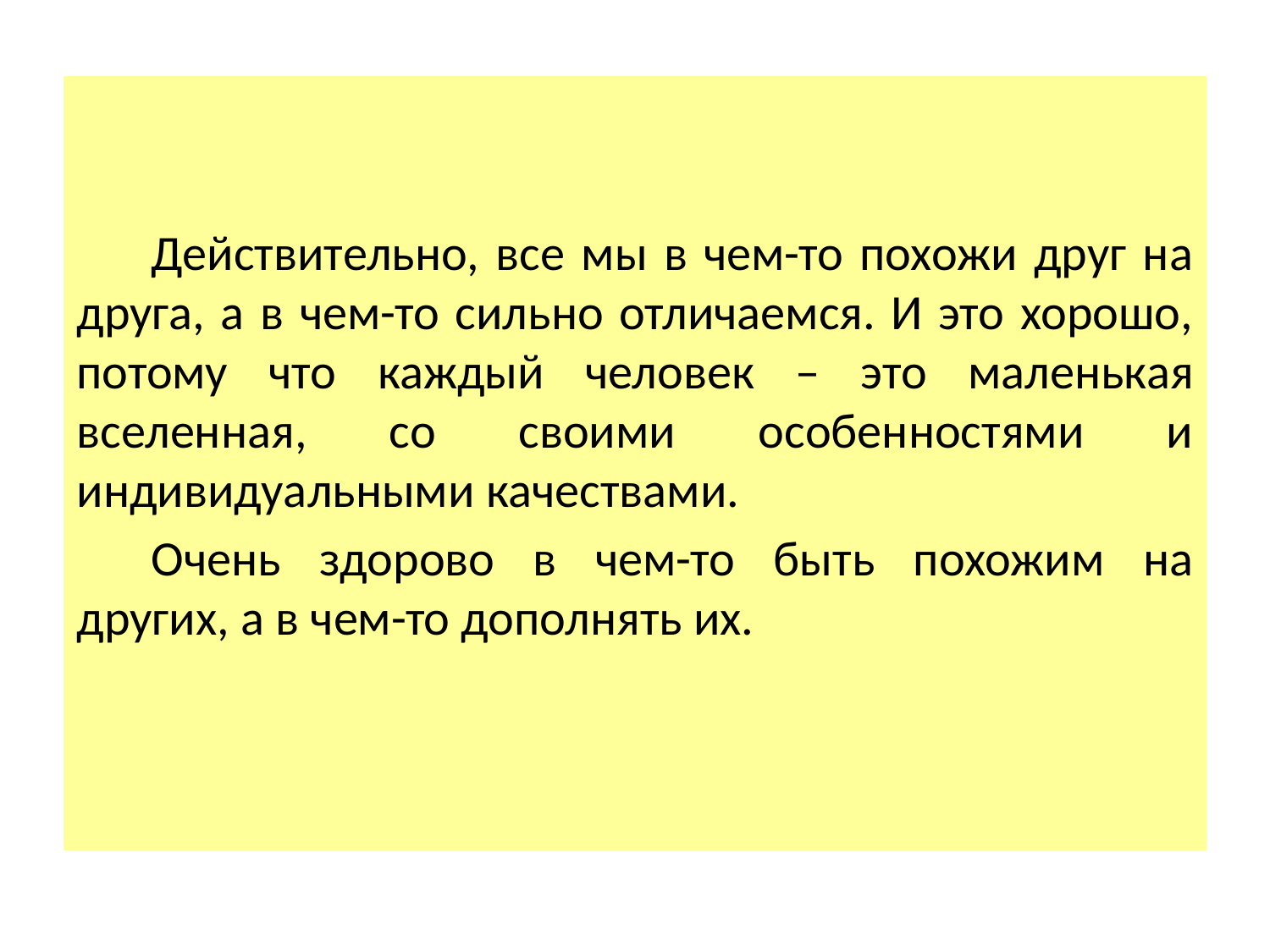

Действительно, все мы в чем-то похожи друг на друга, а в чем-то сильно отличаемся. И это хорошо, потому что каждый человек – это маленькая вселенная, со своими особенностями и индивидуальными качествами.
Очень здорово в чем-то быть похожим на других, а в чем-то дополнять их.